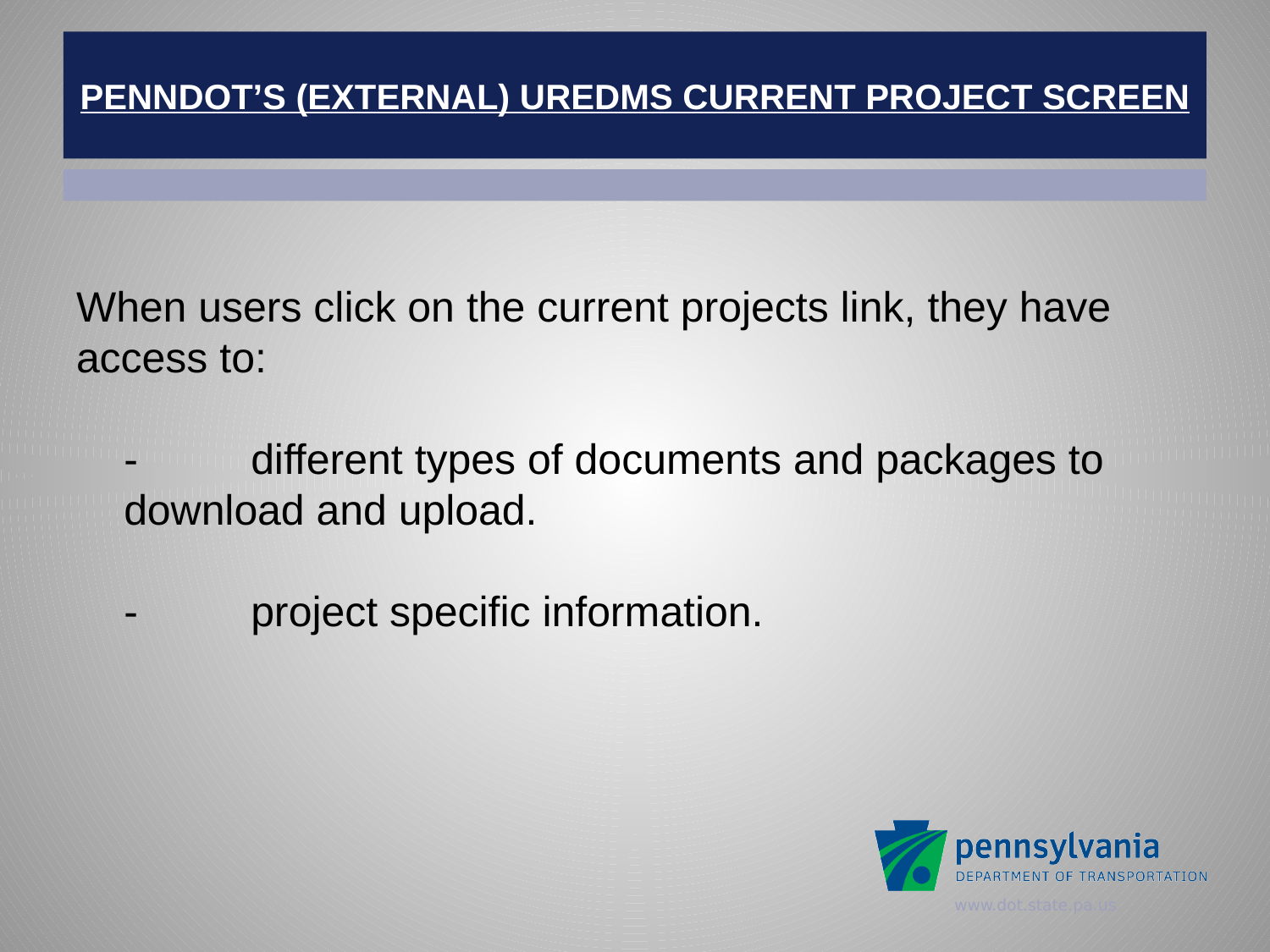

# PENNDOT’S (EXTERNAL) UREDMS CURRENT PROJECT SCREEN

When users click on the current projects link, they have
access to:

	- 	different types of documents and packages to 	download and upload.

	-	project specific information.